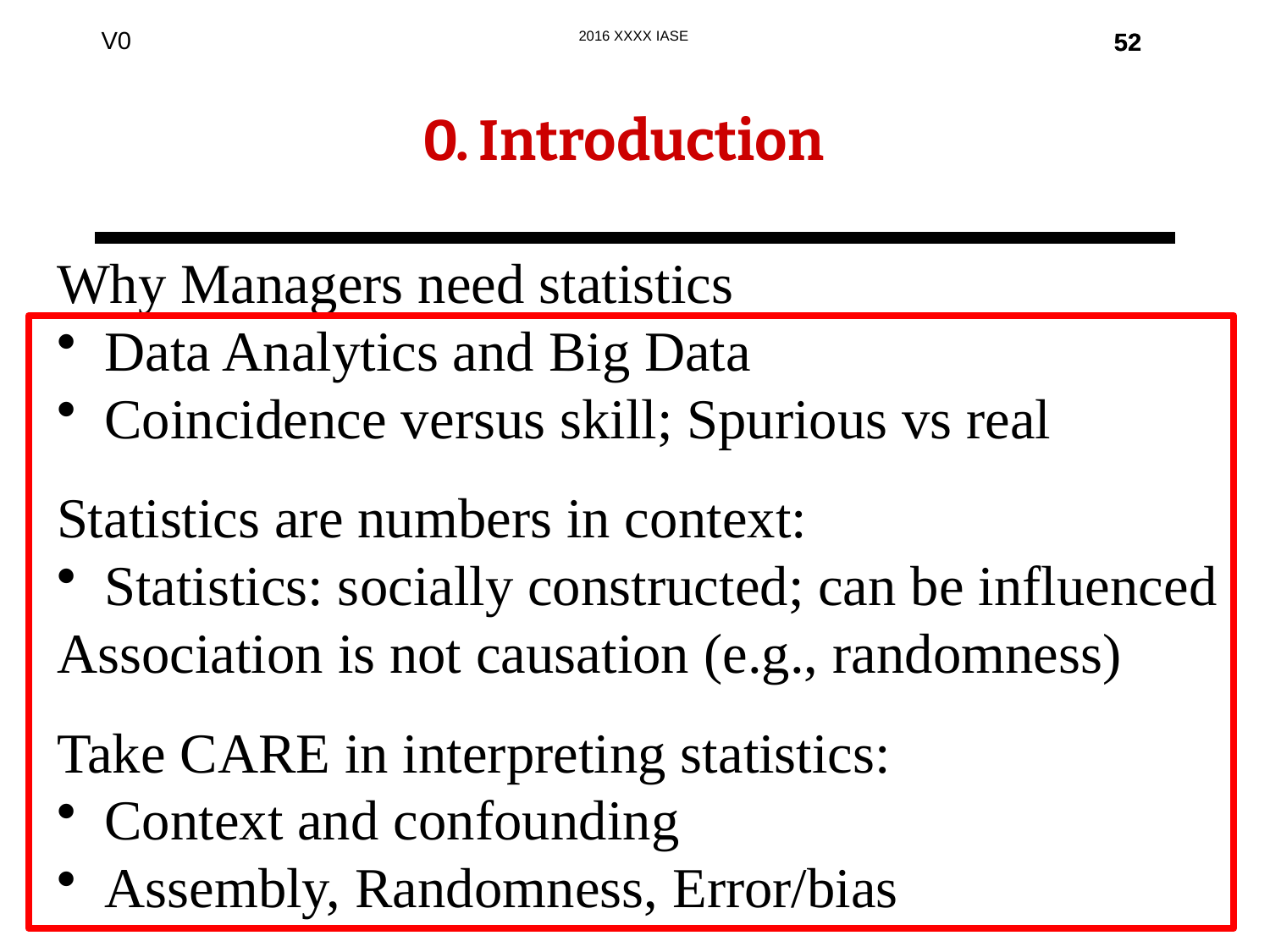

52
52
0. Introduction
Why Managers need statistics
Data Analytics and Big Data
Coincidence versus skill; Spurious vs real
Statistics are numbers in context:
Statistics: socially constructed; can be influenced
Association is not causation (e.g., randomness)
Take CARE in interpreting statistics:
Context and confounding
Assembly, Randomness, Error/bias